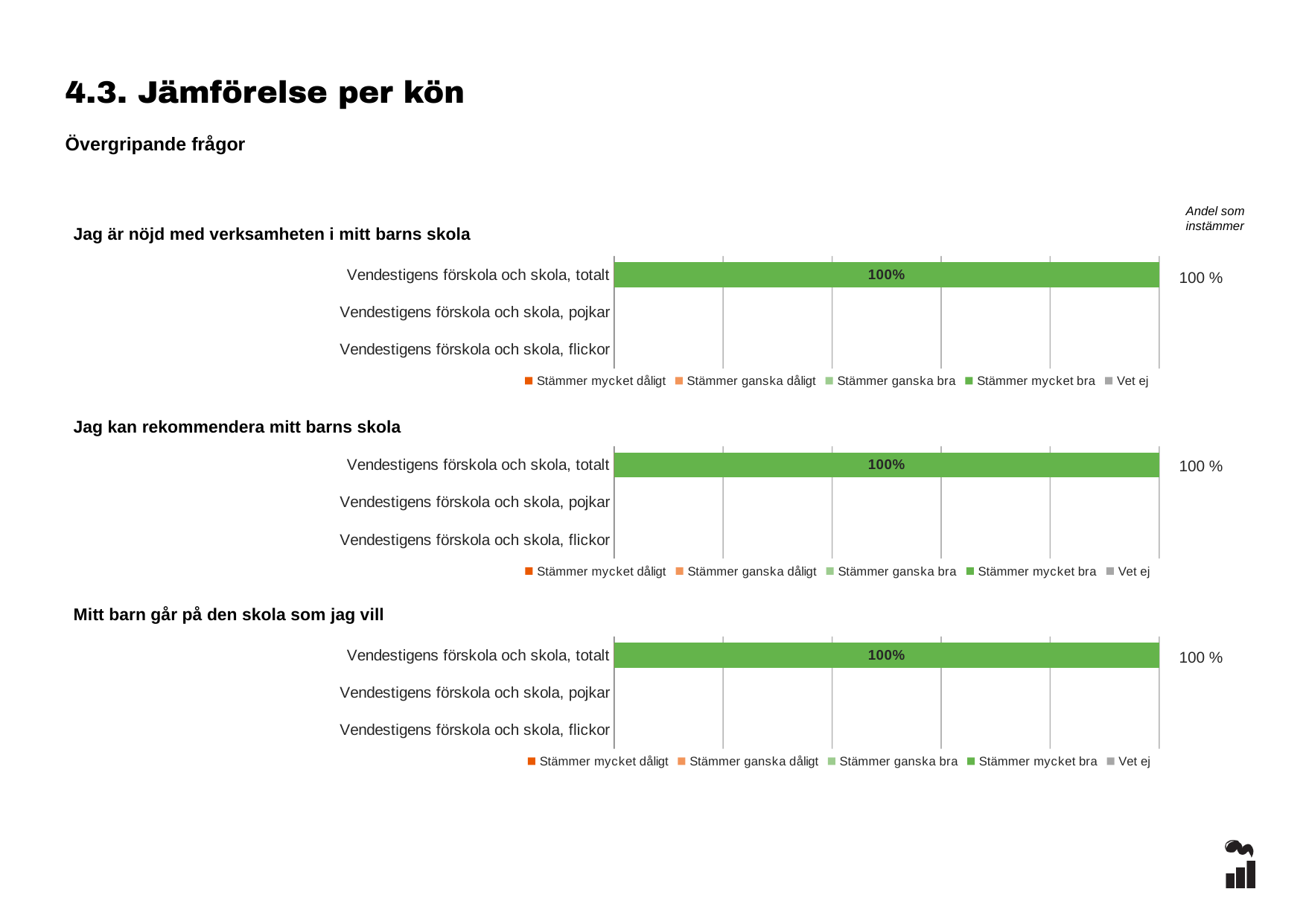

4.3. Jämförelse per kön
Övergripande frågor
Andel som instämmer

### Chart

| Category | Stämmer mycket dåligt | Stämmer ganska dåligt | Stämmer ganska bra | Stämmer mycket bra | Vet ej |
|---|---|---|---|---|---|
| Vendestigens förskola och skola, totalt | 0.0 | 0.0 | 0.0 | 1.0 | 0.0 |
| Vendestigens förskola och skola, pojkar | None | None | None | None | None |
| Vendestigens förskola och skola, flickor | None | None | None | None | None |
Jag är nöjd med verksamheten i mitt barns skola
100 %

### Chart

| Category | Stämmer mycket dåligt | Stämmer ganska dåligt | Stämmer ganska bra | Stämmer mycket bra | Vet ej |
|---|---|---|---|---|---|
| Vendestigens förskola och skola, totalt | 0.0 | 0.0 | 0.0 | 1.0 | 0.0 |
| Vendestigens förskola och skola, pojkar | None | None | None | None | None |
| Vendestigens förskola och skola, flickor | None | None | None | None | None |
Jag kan rekommendera mitt barns skola
100 %

Mitt barn går på den skola som jag vill

### Chart

| Category | Stämmer mycket dåligt | Stämmer ganska dåligt | Stämmer ganska bra | Stämmer mycket bra | Vet ej |
|---|---|---|---|---|---|
| Vendestigens förskola och skola, totalt | 0.0 | 0.0 | 0.0 | 1.0 | 0.0 |
| Vendestigens förskola och skola, pojkar | None | None | None | None | None |
| Vendestigens förskola och skola, flickor | None | None | None | None | None |
100 %